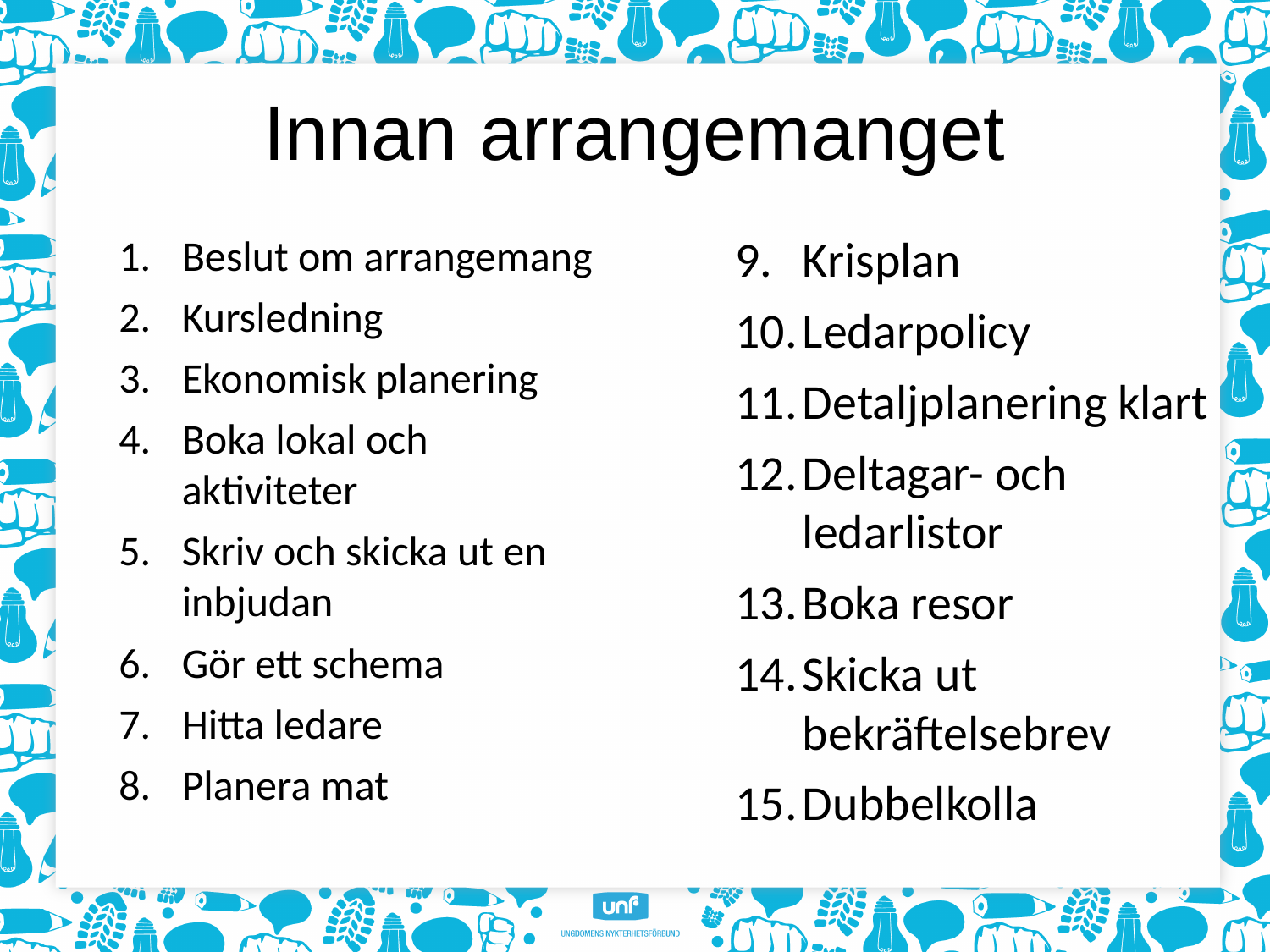

# Innan arrangemanget
Beslut om arrangemang
Kursledning
Ekonomisk planering
Boka lokal och aktiviteter
Skriv och skicka ut en inbjudan
Gör ett schema
Hitta ledare
Planera mat

Krisplan
Ledarpolicy
Detaljplanering klart
Deltagar- och ledarlistor
Boka resor
Skicka ut bekräftelsebrev
Dubbelkolla